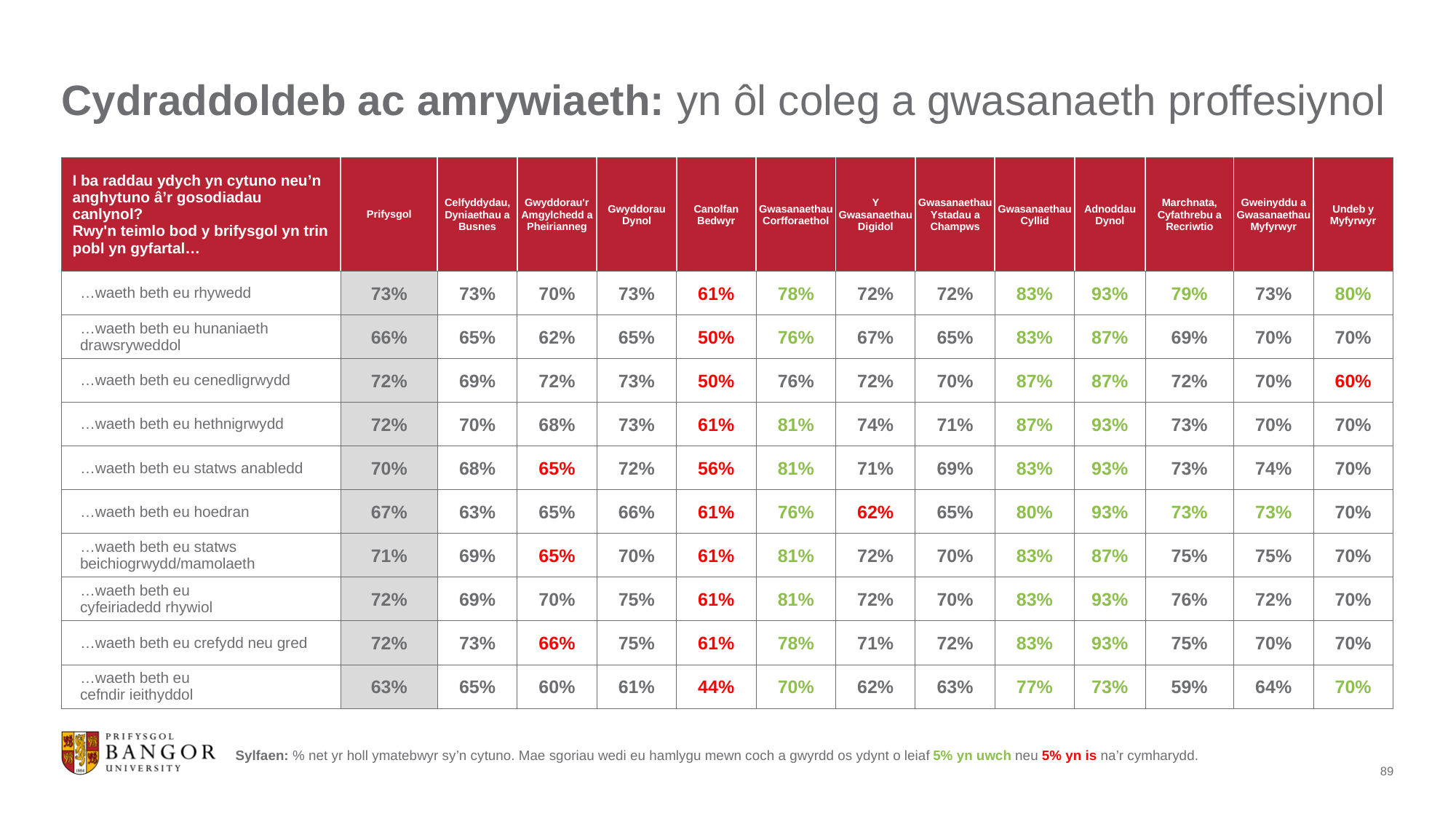

# Cydraddoldeb ac amrywiaeth: yn ôl coleg a gwasanaeth proffesiynol
| I ba raddau ydych yn cytuno neu’n anghytuno â’r gosodiadau canlynol? Rwy'n teimlo bod y brifysgol yn trin pobl yn gyfartal… | Prifysgol | Celfyddydau, Dyniaethau a Busnes | Gwyddorau'r Amgylchedd a Pheirianneg | Gwyddorau Dynol | Canolfan Bedwyr | Gwasanaethau Corfforaethol | Y Gwasanaethau Digidol | Gwasanaethau Ystadau a Champws | Gwasanaethau Cyllid | Adnoddau Dynol | Marchnata, Cyfathrebu a Recriwtio | Gweinyddu a Gwasanaethau Myfyrwyr | Undeb y Myfyrwyr |
| --- | --- | --- | --- | --- | --- | --- | --- | --- | --- | --- | --- | --- | --- |
| …waeth beth eu rhywedd | 73% | 73% | 70% | 73% | 61% | 78% | 72% | 72% | 83% | 93% | 79% | 73% | 80% |
| …waeth beth eu hunaniaeth drawsryweddol | 66% | 65% | 62% | 65% | 50% | 76% | 67% | 65% | 83% | 87% | 69% | 70% | 70% |
| …waeth beth eu cenedligrwydd | 72% | 69% | 72% | 73% | 50% | 76% | 72% | 70% | 87% | 87% | 72% | 70% | 60% |
| …waeth beth eu hethnigrwydd | 72% | 70% | 68% | 73% | 61% | 81% | 74% | 71% | 87% | 93% | 73% | 70% | 70% |
| …waeth beth eu statws anabledd | 70% | 68% | 65% | 72% | 56% | 81% | 71% | 69% | 83% | 93% | 73% | 74% | 70% |
| …waeth beth eu hoedran | 67% | 63% | 65% | 66% | 61% | 76% | 62% | 65% | 80% | 93% | 73% | 73% | 70% |
| …waeth beth eu statws beichiogrwydd/mamolaeth | 71% | 69% | 65% | 70% | 61% | 81% | 72% | 70% | 83% | 87% | 75% | 75% | 70% |
| …waeth beth eu cyfeiriadedd rhywiol | 72% | 69% | 70% | 75% | 61% | 81% | 72% | 70% | 83% | 93% | 76% | 72% | 70% |
| …waeth beth eu crefydd neu gred | 72% | 73% | 66% | 75% | 61% | 78% | 71% | 72% | 83% | 93% | 75% | 70% | 70% |
| …waeth beth eu cefndir ieithyddol | 63% | 65% | 60% | 61% | 44% | 70% | 62% | 63% | 77% | 73% | 59% | 64% | 70% |
Sylfaen: % net yr holl ymatebwyr sy’n cytuno. Mae sgoriau wedi eu hamlygu mewn coch a gwyrdd os ydynt o leiaf 5% yn uwch neu 5% yn is na’r cymharydd.